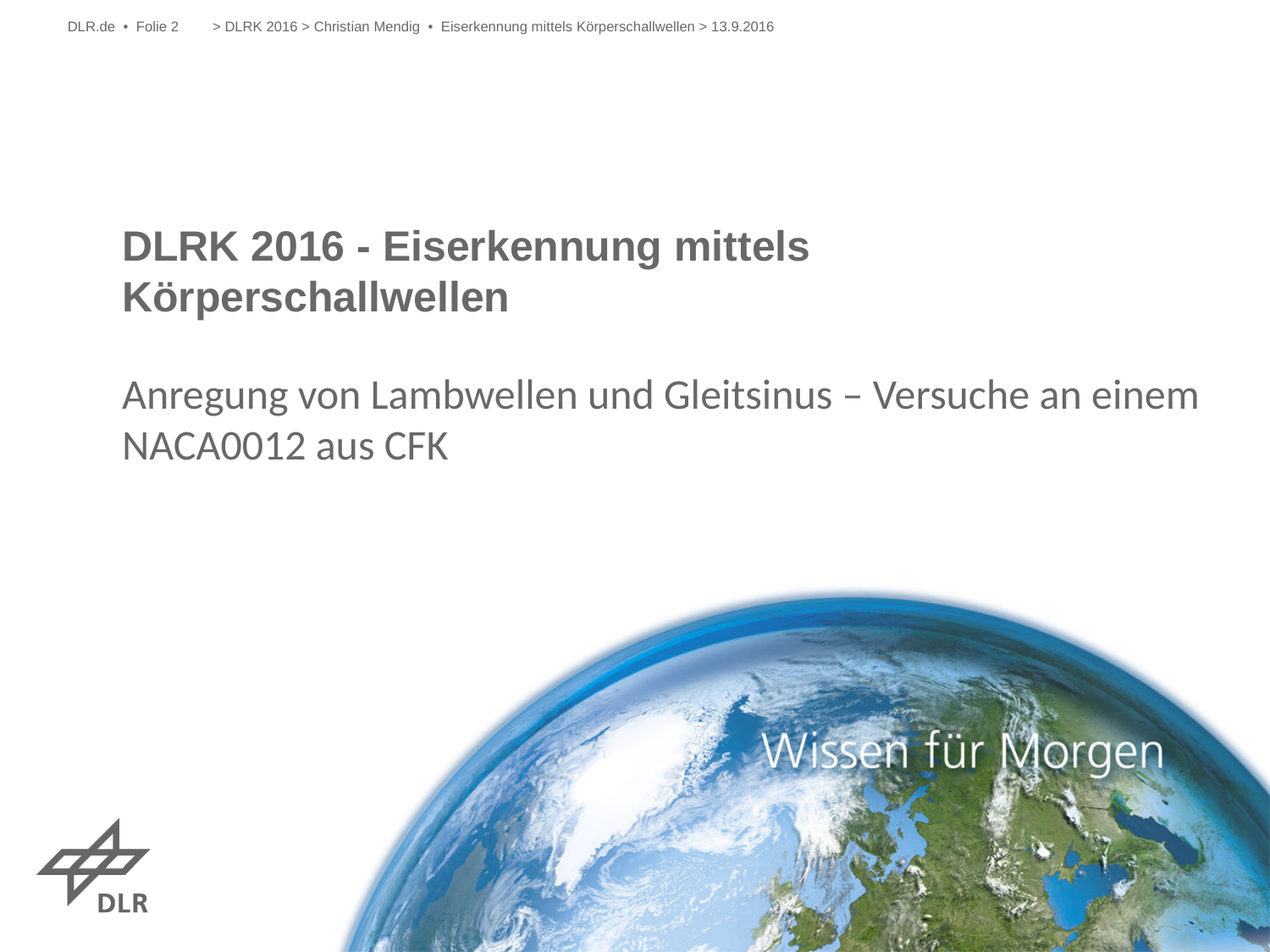

DLR.de  •  Folie 2
> DLRK 2016 > Christian Mendig  •  Eiserkennung mittels Körperschallwellen > 13.9.2016
# DLRK 2016 - Eiserkennung mittels Körperschallwellen
Anregung von Lambwellen und Gleitsinus – Versuche an einem NACA0012 aus CFK